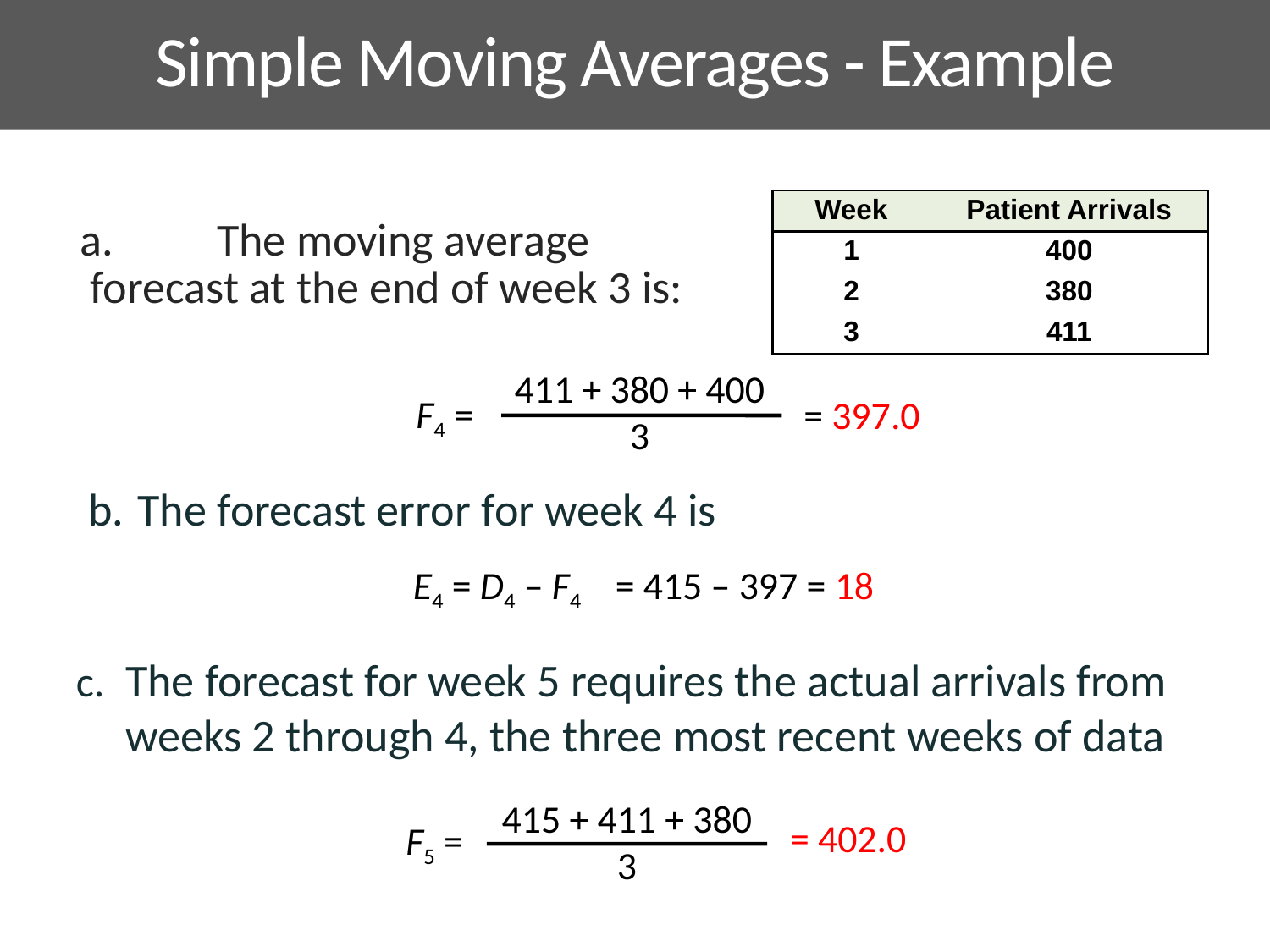

Simple Moving Averages - Example
| Week | Patient Arrivals |
| --- | --- |
| 1 | 400 |
| 2 | 380 |
| 3 | 411 |
a.	The moving average forecast at the end of week 3 is:
411 + 380 + 400
3

F4 =
= 397.0
b.	The forecast error for week 4 is
= 415 – 397 = 18
E4 = D4 – F4
c.	The forecast for week 5 requires the actual arrivals from weeks 2 through 4, the three most recent weeks of data
415 + 411 + 380
3

= 402.0
F5 =